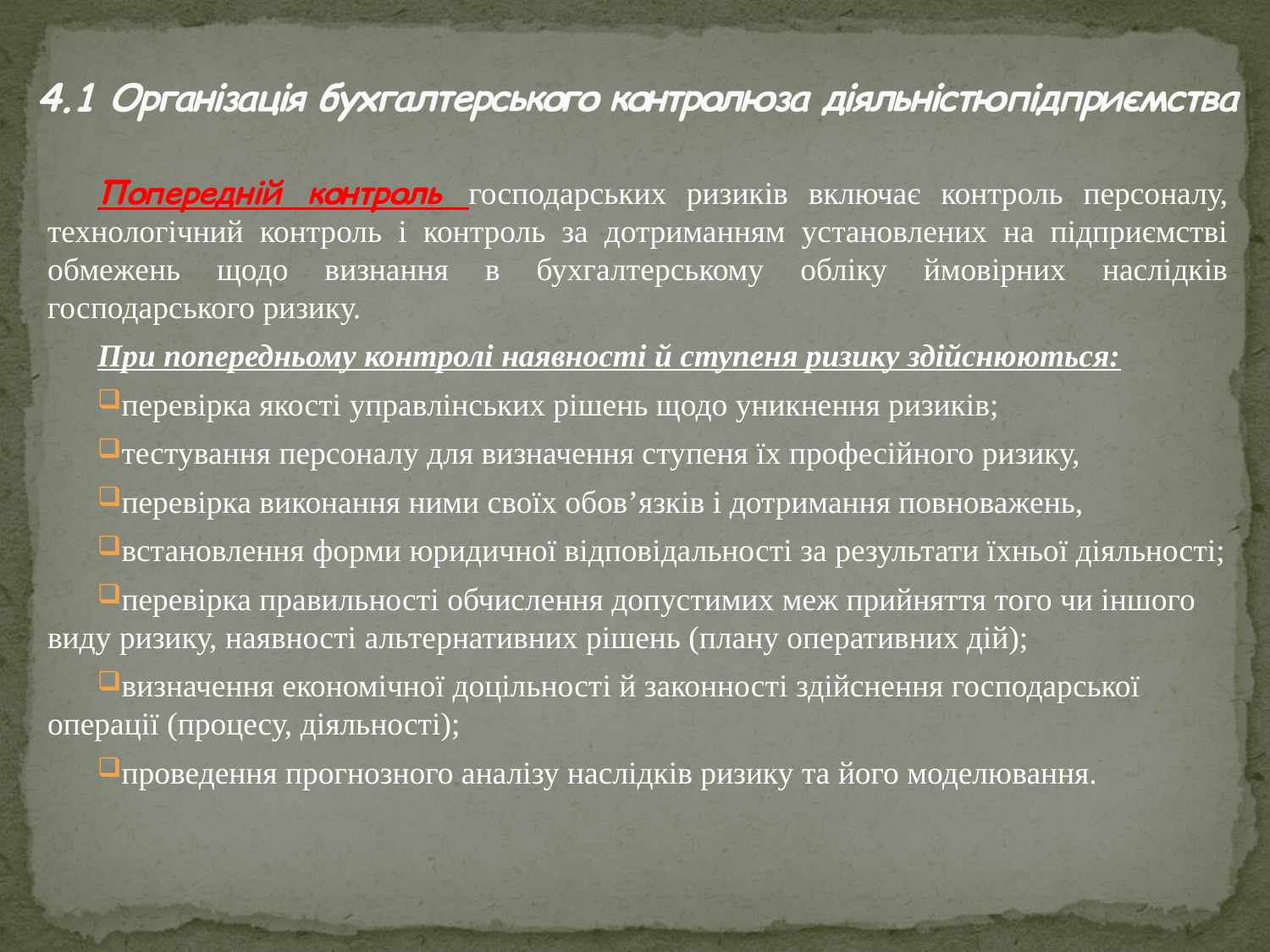

# 4.1 Організація бухгалтерського контролю за діяльністю підприємства
Попередній контроль господарських ризиків включає контроль персоналу, технологічний контроль і контроль за дотриманням установлених на підприємстві обмежень щодо визнання в бухгалтерському обліку ймовірних наслідків господарського ризику.
При попередньому контролі наявності й ступеня ризику здійснюються:
перевірка якості управлінських рішень щодо уникнення ризиків;
тестування персоналу для визначення ступеня їх професійного ризику,
перевірка виконання ними своїх обов’язків і дотримання повноважень,
встановлення форми юридичної відповідальності за результати їхньої діяльності;
перевірка правильності обчислення допустимих меж прийняття того чи іншого виду ризику, наявності альтернативних рішень (плану оперативних дій);
визначення економічної доцільності й законності здійснення господарської операції (процесу, діяльності);
проведення прогнозного аналізу наслідків ризику та його моделювання.